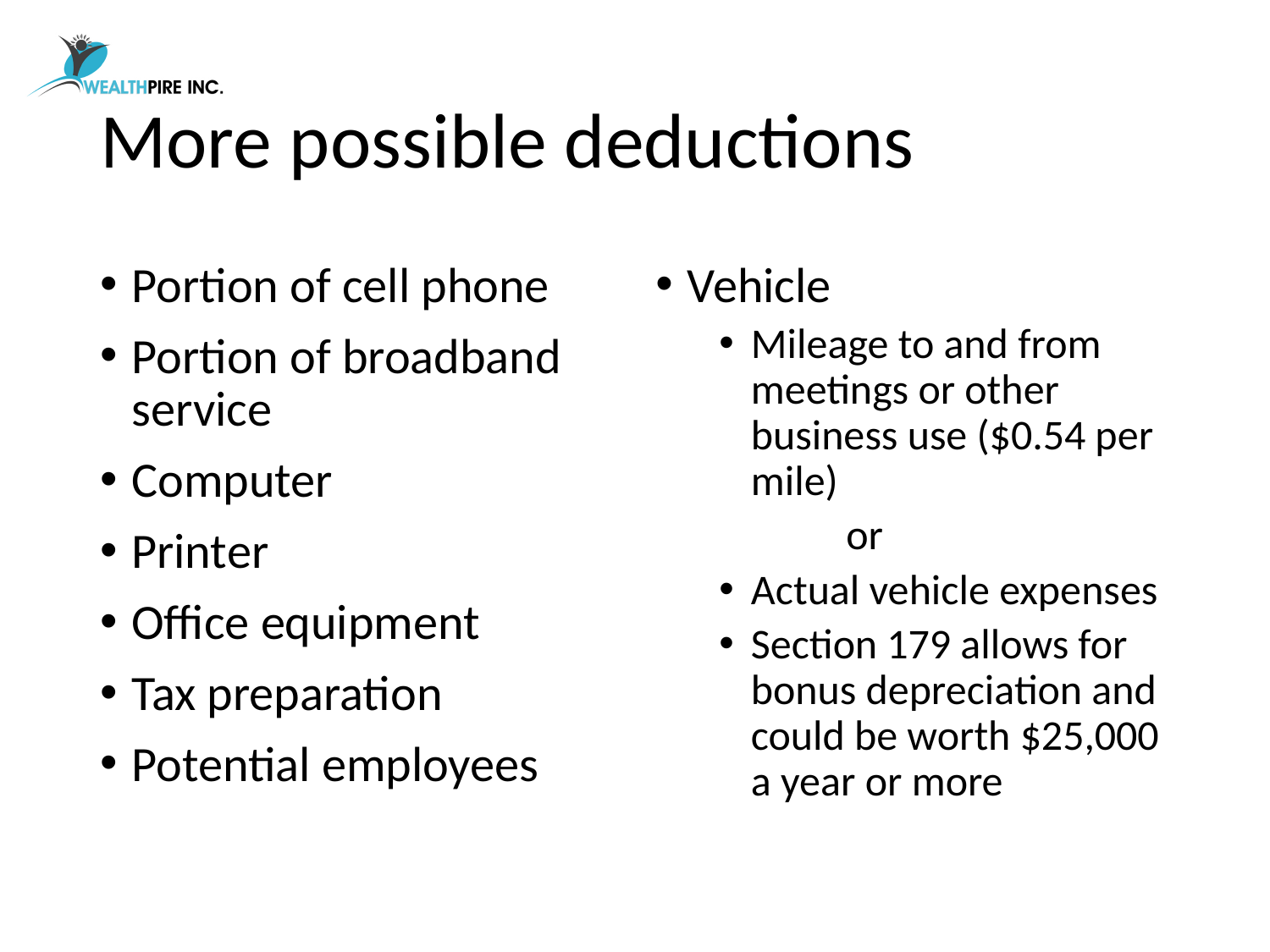

# More possible deductions
Portion of cell phone
Portion of broadband service
Computer
Printer
Office equipment
Tax preparation
Potential employees

Vehicle
Mileage to and from meetings or other business use ($0.54 per mile)
	or
Actual vehicle expenses
Section 179 allows for bonus depreciation and could be worth $25,000 a year or more